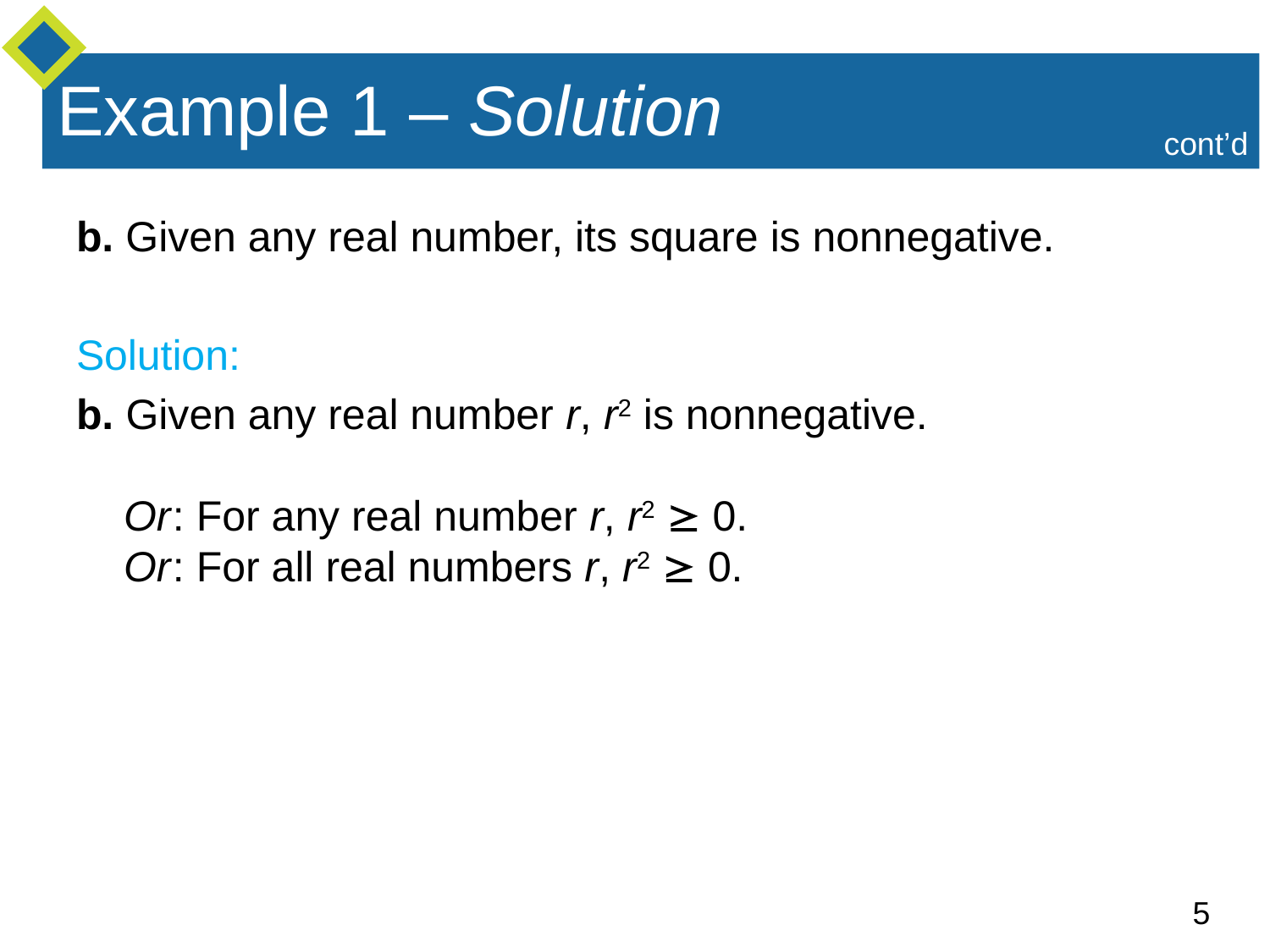

# Example 1 – Solution
cont’d
b. Given any real number, its square is nonnegative.

Solution:
b. Given any real number r, r2 is nonnegative.
    Or : For any real number r, r2 ≥ 0.
    Or : For all real numbers r, r2 ≥ 0.